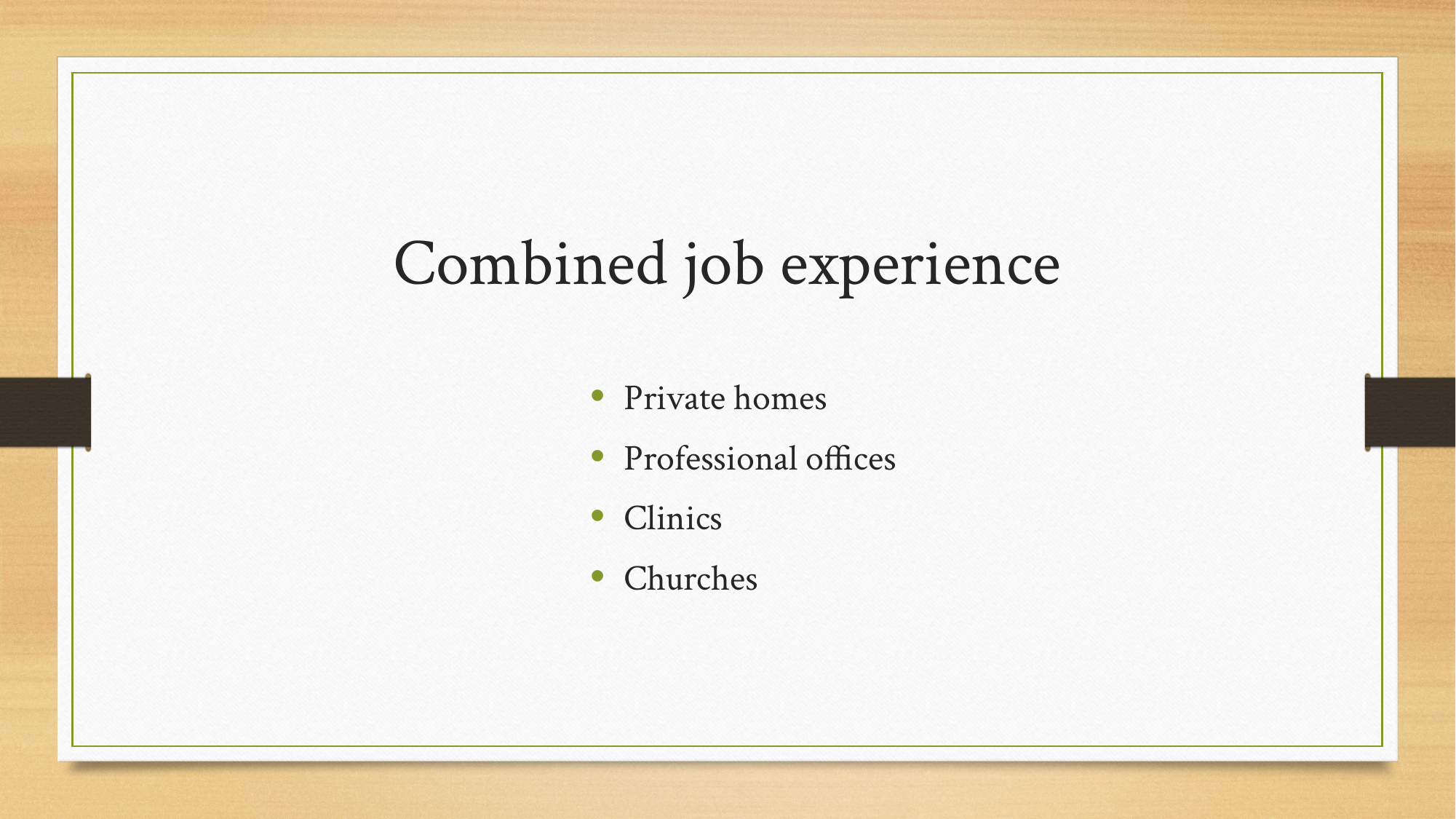

# Combined job experience
Private homes
Professional offices
Clinics
Churches